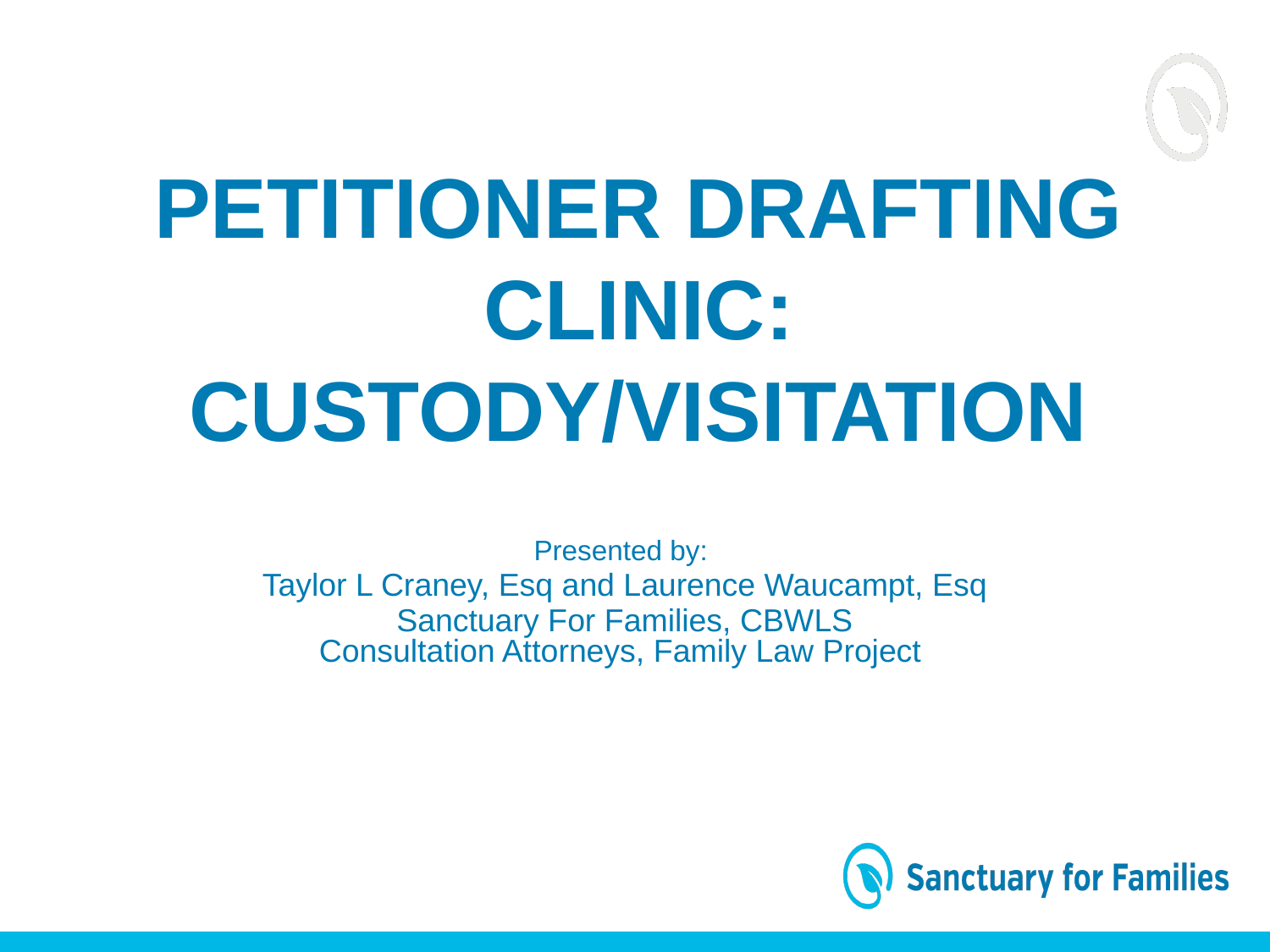

# PETITIONER DRAFTING CLINIC: CUSTODY/VISITATION
Presented by:
Taylor L Craney, Esq and Laurence Waucampt, Esq
Sanctuary For Families, CBWLS
Consultation Attorneys, Family Law Project

1